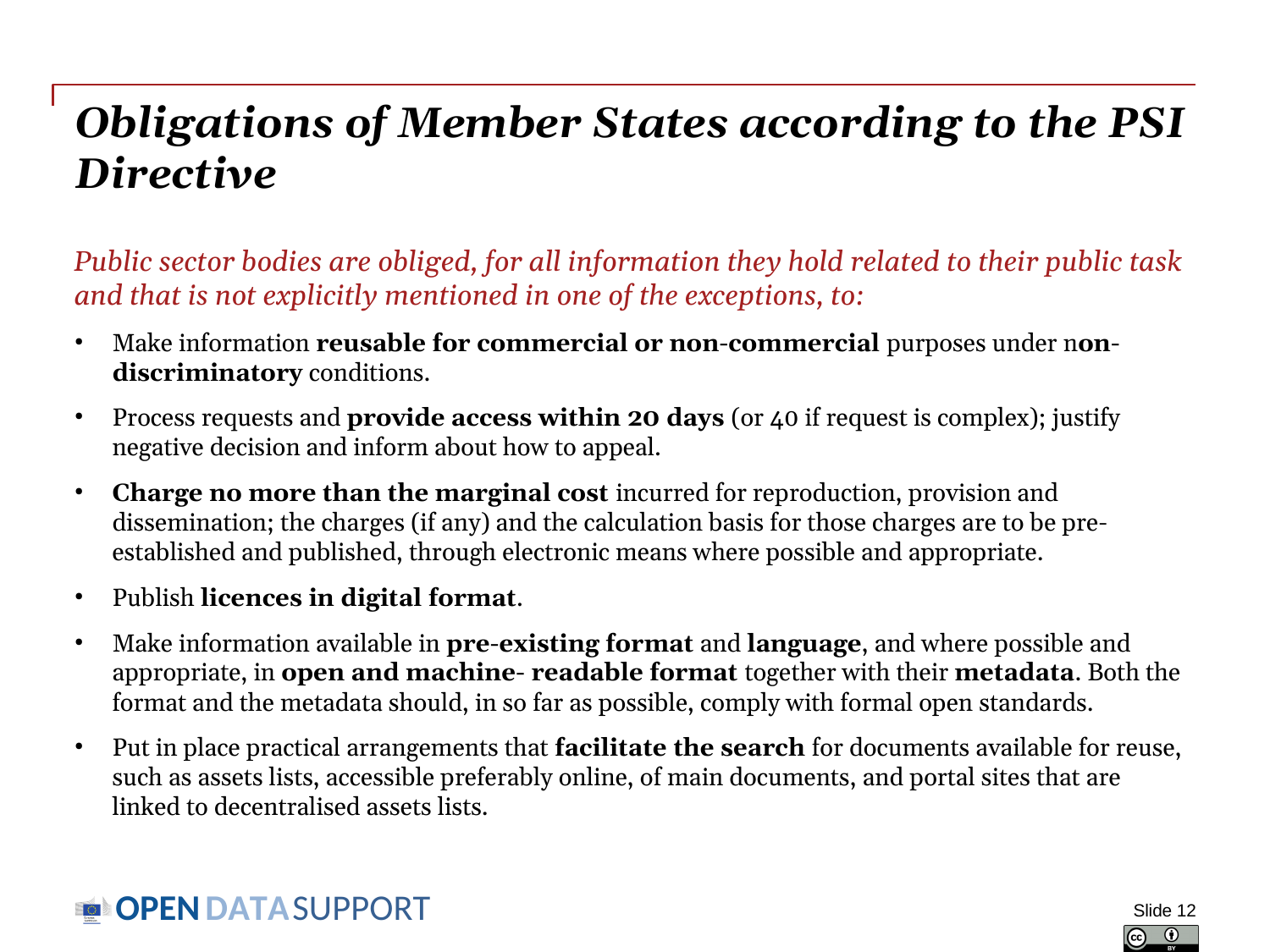

# Obligations of Member States according to the PSI Directive
Public sector bodies are obliged, for all information they hold related to their public task and that is not explicitly mentioned in one of the exceptions, to:
Make information reusable for commercial or non-commercial purposes under non-discriminatory conditions.
Process requests and provide access within 20 days (or 40 if request is complex); justify negative decision and inform about how to appeal.
Charge no more than the marginal cost incurred for reproduction, provision and dissemination; the charges (if any) and the calculation basis for those charges are to be pre-established and published, through electronic means where possible and appropriate.
Publish licences in digital format.
Make information available in pre-existing format and language, and where possible and appropriate, in open and machine- readable format together with their metadata. Both the format and the metadata should, in so far as possible, comply with formal open standards.
Put in place practical arrangements that facilitate the search for documents available for reuse, such as assets lists, accessible preferably online, of main documents, and portal sites that are linked to decentralised assets lists.

Slide 12